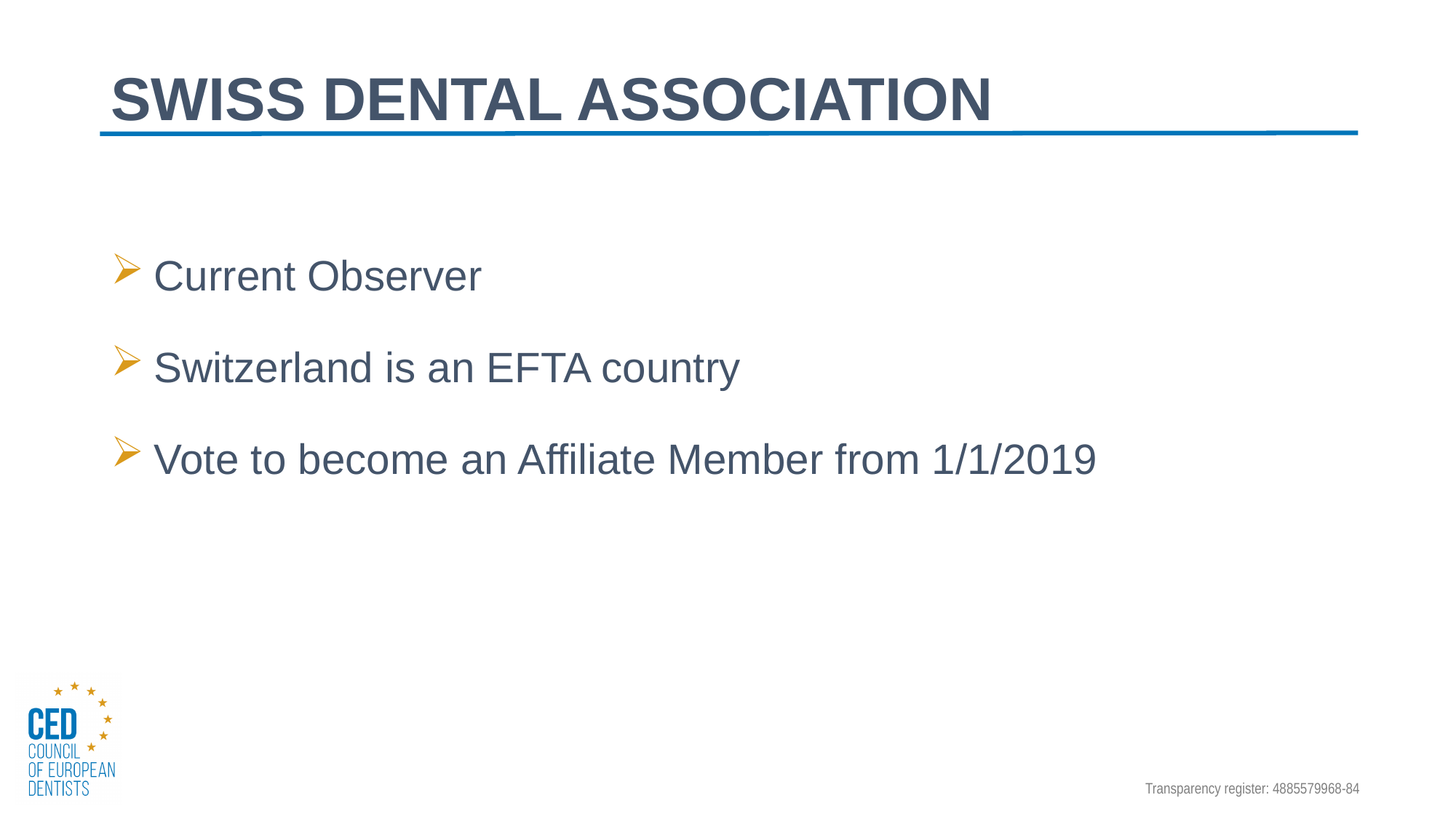

# SWISS DENTAL ASSOCIATION
Current Observer
Switzerland is an EFTA country
Vote to become an Affiliate Member from 1/1/2019